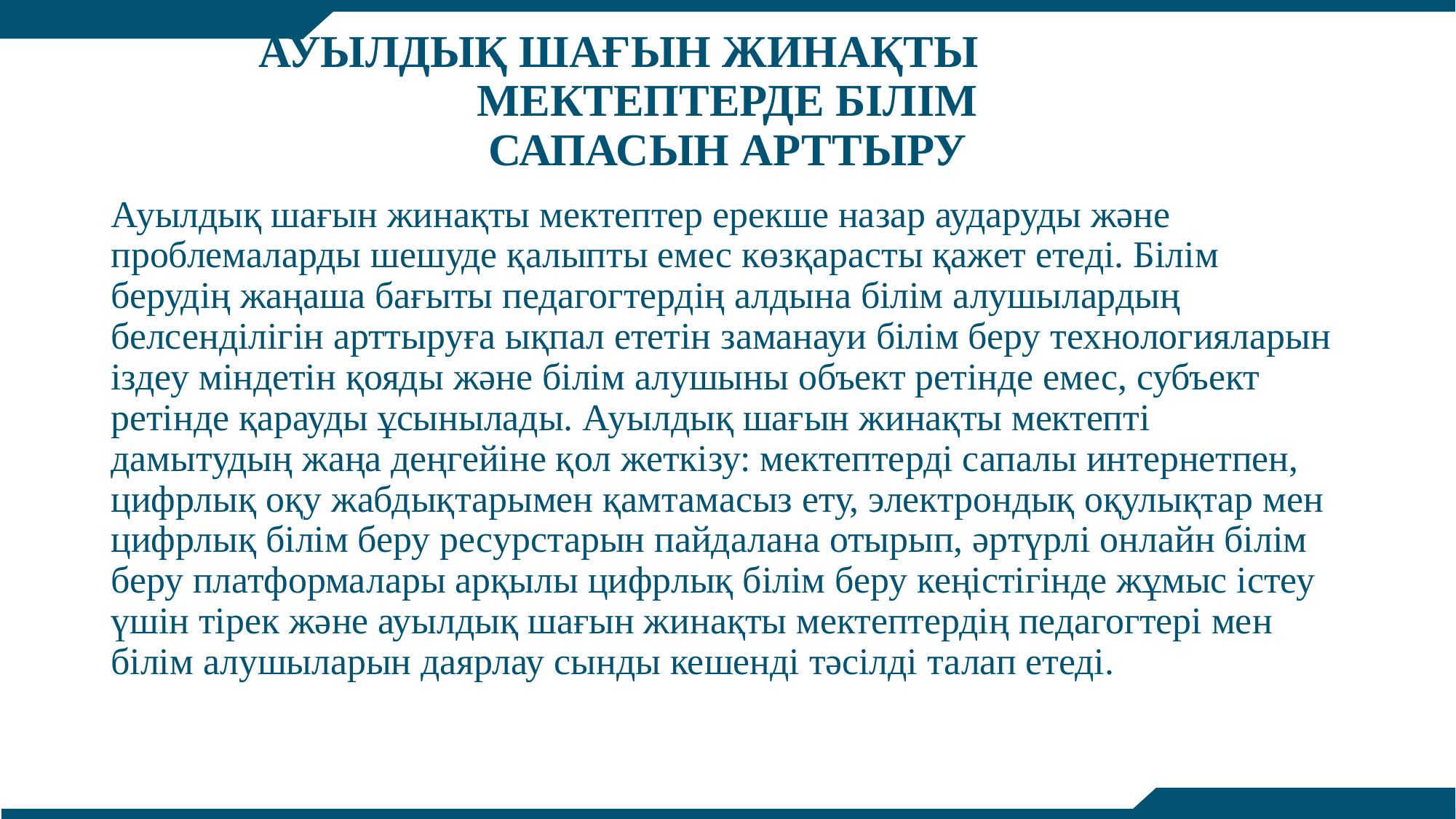

# АУЫЛДЫҚ ШАҒЫН ЖИНАҚТЫ                    МЕКТЕПТЕРДЕ БІЛІМ САПАСЫН АРТТЫРУ
Ауылдық шағын жинақты мектептер ерекше назар аударуды және проблемаларды шешуде қалыпты емес көзқарасты қажет етеді. Білім берудің жаңаша бағыты педагогтердің алдына білім алушылардың белсенділігін арттыруға ықпал ететін заманауи білім беру технологияларын іздеу міндетін қояды және білім алушыны объект ретінде емес, субъект ретінде қарауды ұсынылады. Ауылдық шағын жинақты мектепті дамытудың жаңа деңгейіне қол жеткізу: мектептерді сапалы интернетпен, цифрлық оқу жабдықтарымен қамтамасыз ету, электрондық оқулықтар мен цифрлық білім беру ресурстарын пайдалана отырып, әртүрлі онлайн білім беру платформалары арқылы цифрлық білім беру кеңістігінде жұмыс істеу үшін тірек және ауылдық шағын жинақты мектептердің педагогтері мен білім алушыларын даярлау сынды кешенді тәсілді талап етеді.